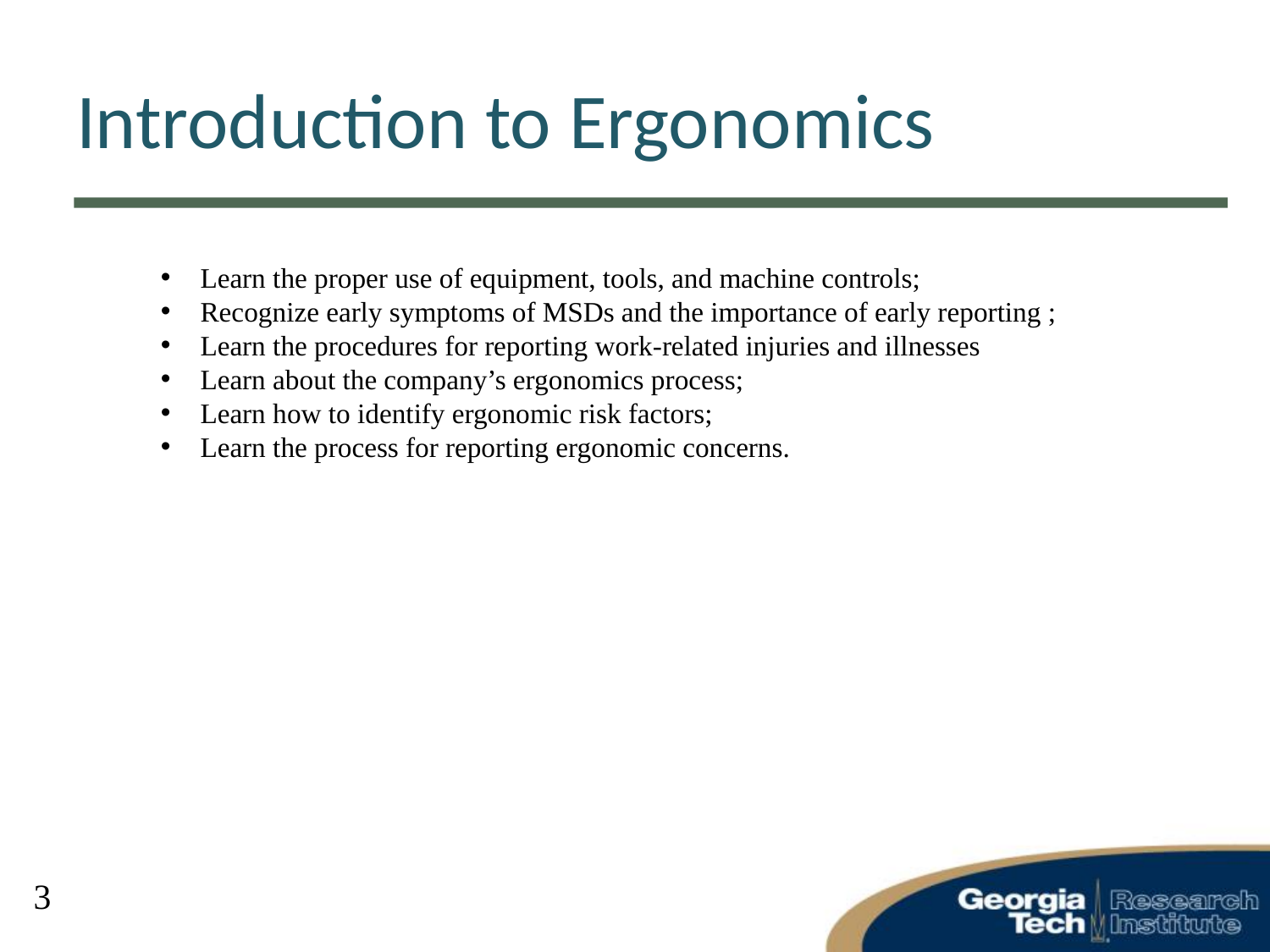

# Introduction to Ergonomics

Learn the proper use of equipment, tools, and machine controls;
Recognize early symptoms of MSDs and the importance of early reporting ;
Learn the procedures for reporting work-related injuries and illnesses
Learn about the company’s ergonomics process;
Learn how to identify ergonomic risk factors;
Learn the process for reporting ergonomic concerns. io
ion to Ergonomics
3